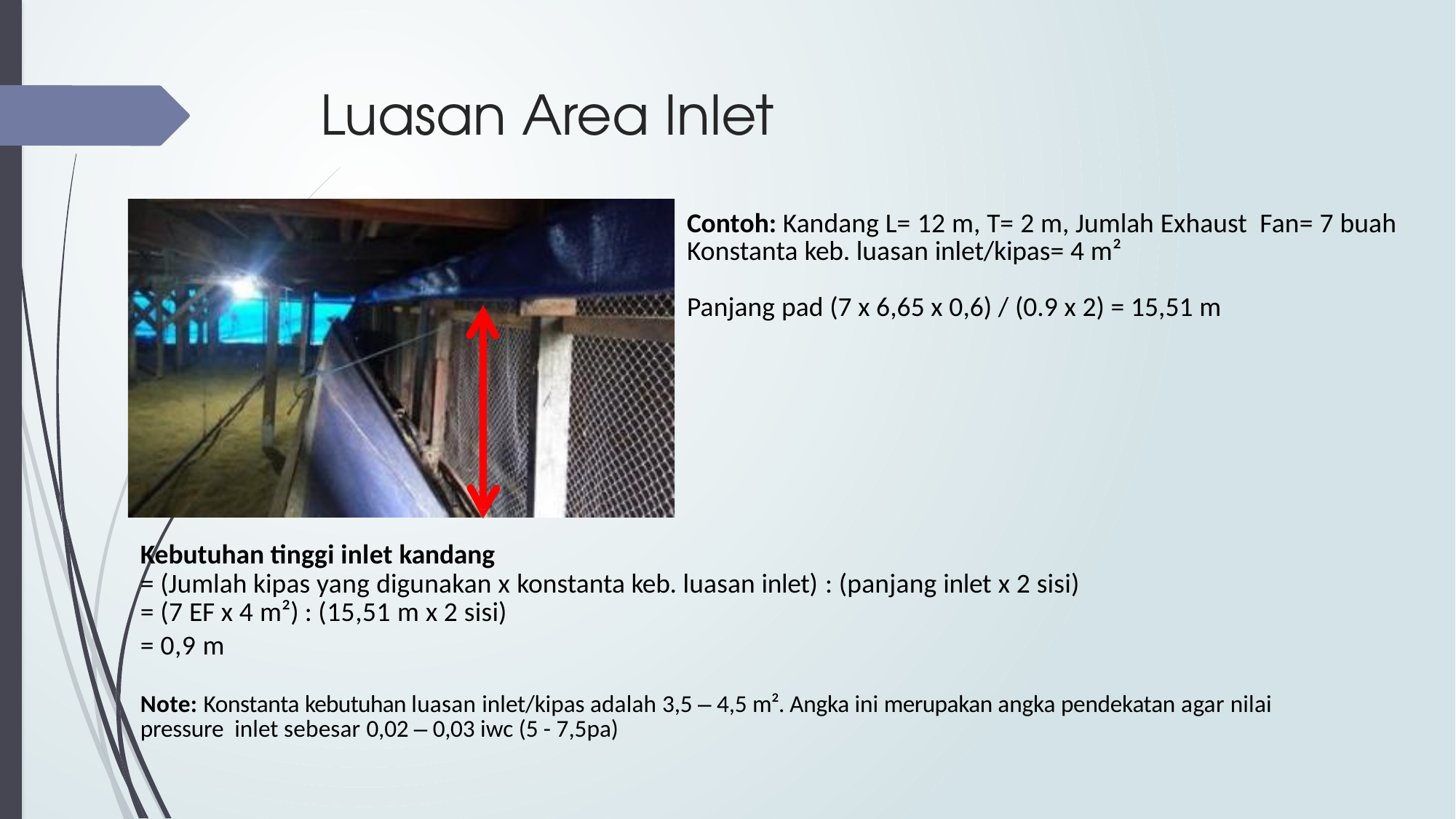

# Luasan Area Inlet

Contoh: Kandang L= 12 m, T= 2 m, Jumlah Exhaust  Fan= 7 buah
Konstanta keb. luasan inlet/kipas= 4 m²

Panjang pad (7 x 6,65 x 0,6) / (0.9 x 2) = 15,51 m
Kebutuhan tinggi inlet kandang
= (Jumlah kipas yang digunakan x konstanta keb. luasan inlet) : (panjang inlet x 2 sisi)
= (7 EF x 4 m²) : (15,51 m x 2 sisi)
= 0,9 m

Note: Konstanta kebutuhan luasan inlet/kipas adalah 3,5 – 4,5 m². Angka ini merupakan angka pendekatan agar nilai pressure  inlet sebesar 0,02 – 0,03 iwc (5 - 7,5pa)